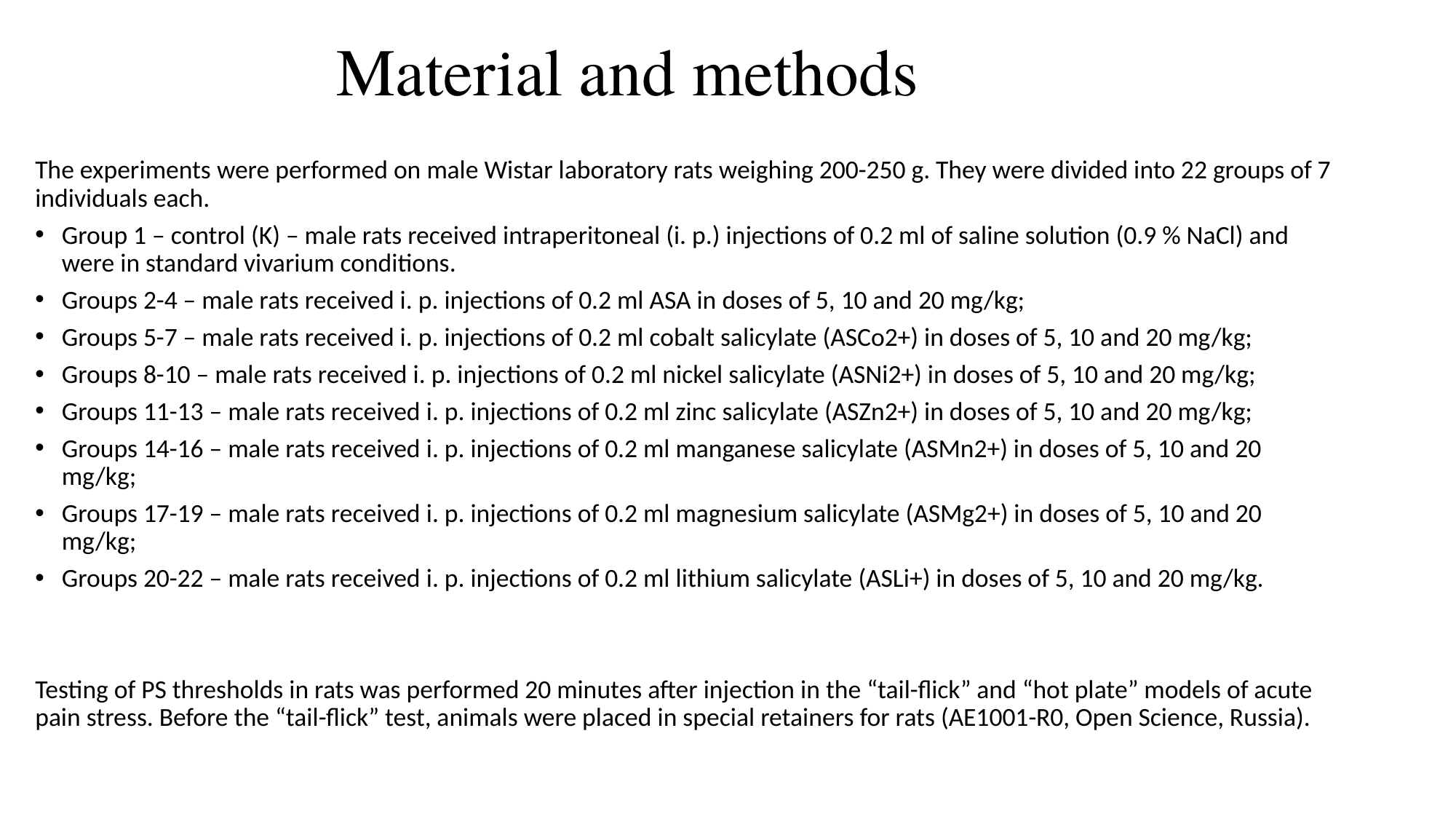

# Material and methods

The experiments were performed on male Wistar laboratory rats weighing 200-250 g. They were divided into 22 groups of 7 individuals each.
Group 1 – control (K) – male rats received intraperitoneal (i. p.) injections of 0.2 ml of saline solution (0.9 % NaCl) and were in standard vivarium conditions.
Groups 2-4 – male rats received i. p. injections of 0.2 ml ASA in doses of 5, 10 and 20 mg/kg;
Groups 5-7 – male rats received i. p. injections of 0.2 ml cobalt salicylate (ASCo2+) in doses of 5, 10 and 20 mg/kg;
Groups 8-10 – male rats received i. p. injections of 0.2 ml nickel salicylate (ASNi2+) in doses of 5, 10 and 20 mg/kg;
Groups 11-13 – male rats received i. p. injections of 0.2 ml zinc salicylate (ASZn2+) in doses of 5, 10 and 20 mg/kg;
Groups 14-16 – male rats received i. p. injections of 0.2 ml manganese salicylate (ASMn2+) in doses of 5, 10 and 20 mg/kg;
Groups 17-19 – male rats received i. p. injections of 0.2 ml magnesium salicylate (ASMg2+) in doses of 5, 10 and 20 mg/kg;
Groups 20-22 – male rats received i. p. injections of 0.2 ml lithium salicylate (ASLi+) in doses of 5, 10 and 20 mg/kg.

Testing of PS thresholds in rats was performed 20 minutes after injection in the “tail-flick” and “hot plate” models of acute pain stress. Before the “tail-flick” test, animals were placed in special retainers for rats (AE1001-R0, Open Science, Russia).